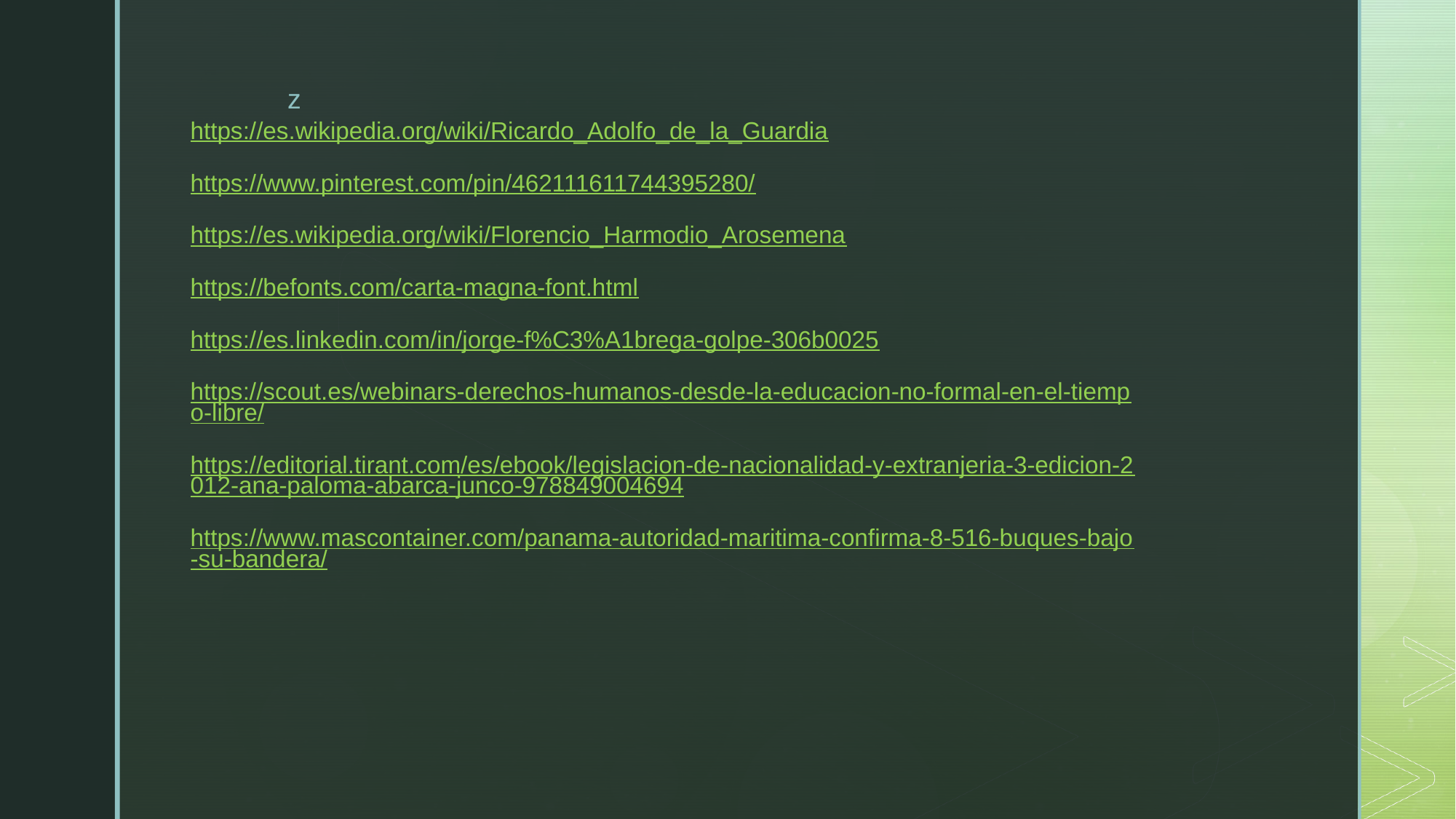

# https://es.wikipedia.org/wiki/Ricardo_Adolfo_de_la_Guardia
https://www.pinterest.com/pin/462111611744395280/
https://es.wikipedia.org/wiki/Florencio_Harmodio_Arosemena
https://befonts.com/carta-magna-font.html
https://es.linkedin.com/in/jorge-f%C3%A1brega-golpe-306b0025
https://scout.es/webinars-derechos-humanos-desde-la-educacion-no-formal-en-el-tiempo-libre/
https://editorial.tirant.com/es/ebook/legislacion-de-nacionalidad-y-extranjeria-3-edicion-2012-ana-paloma-abarca-junco-978849004694
https://www.mascontainer.com/panama-autoridad-maritima-confirma-8-516-buques-bajo-su-bandera/